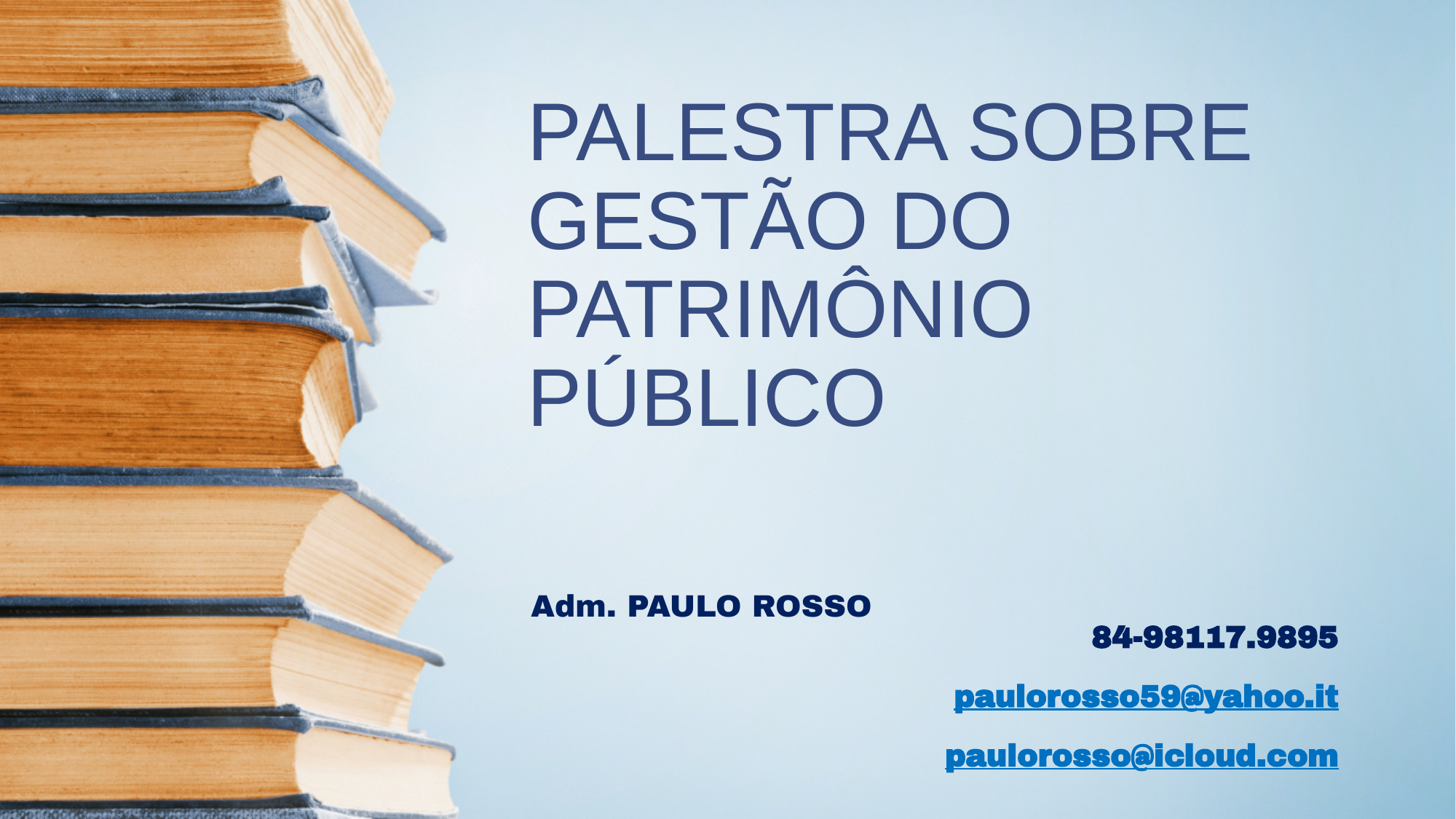

# PALESTRA SOBRE GESTÃO DO PATRIMÔNIO PÚBLICO
Adm. PAULO ROSSO
84-98117.9895

paulorosso59@yahoo.it

paulorosso@icloud.com